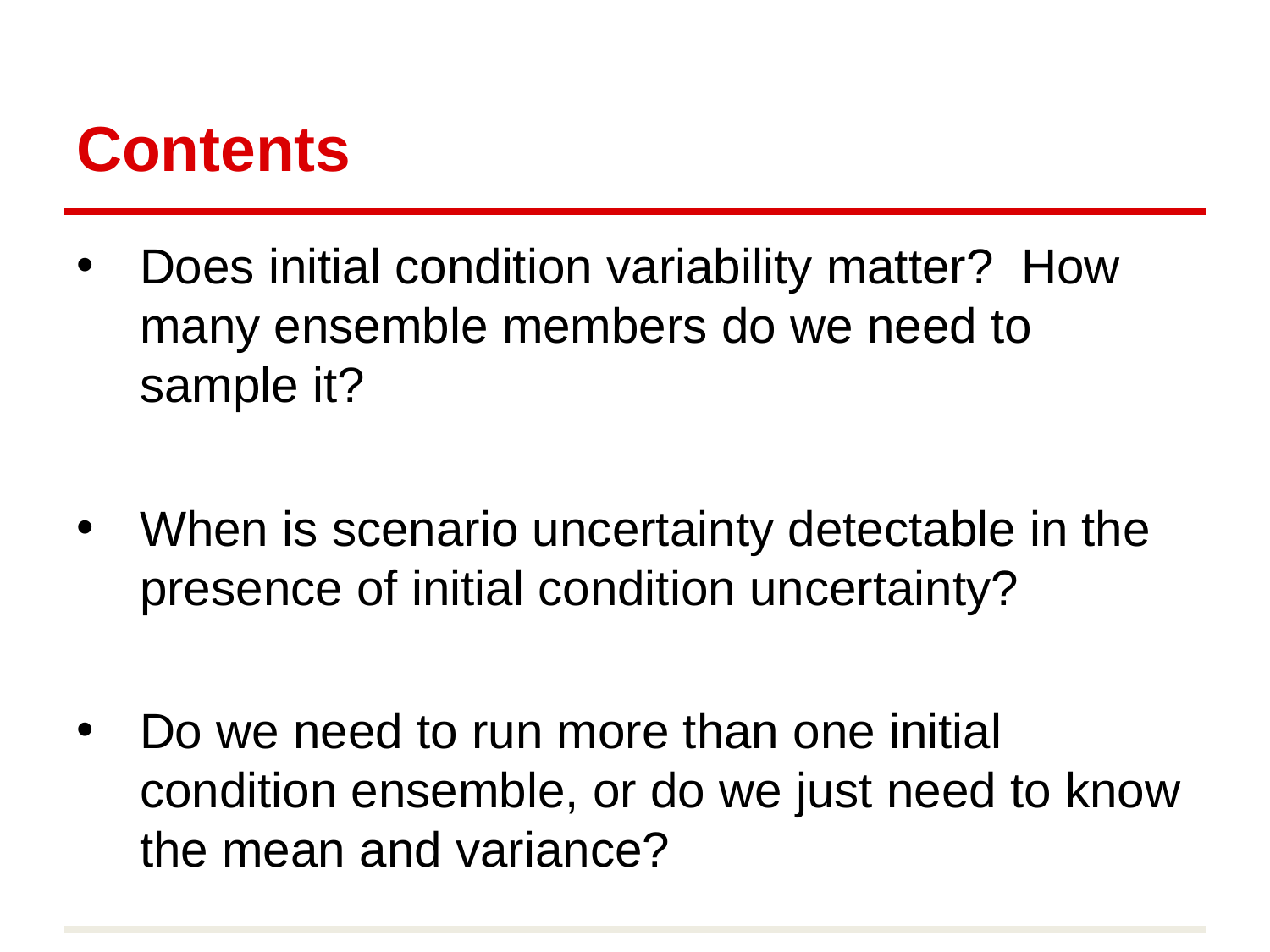

# Contents
Does initial condition variability matter?  How many ensemble members do we need to sample it?

When is scenario uncertainty detectable in the presence of initial condition uncertainty?

Do we need to run more than one initial condition ensemble, or do we just need to know the mean and variance?